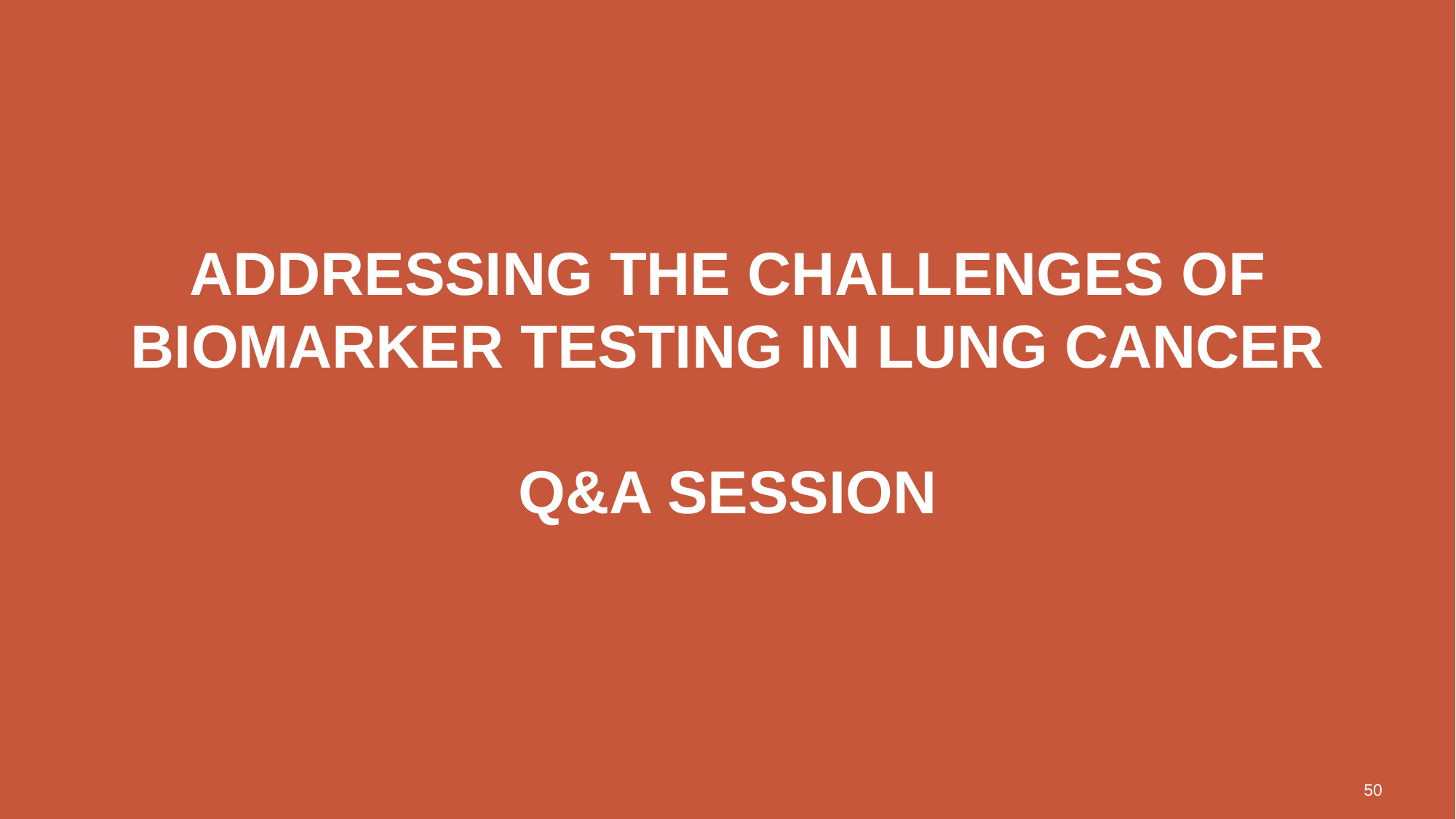

# Addressing the challenges of biomarker testing in lung cancer Q&A Session
50